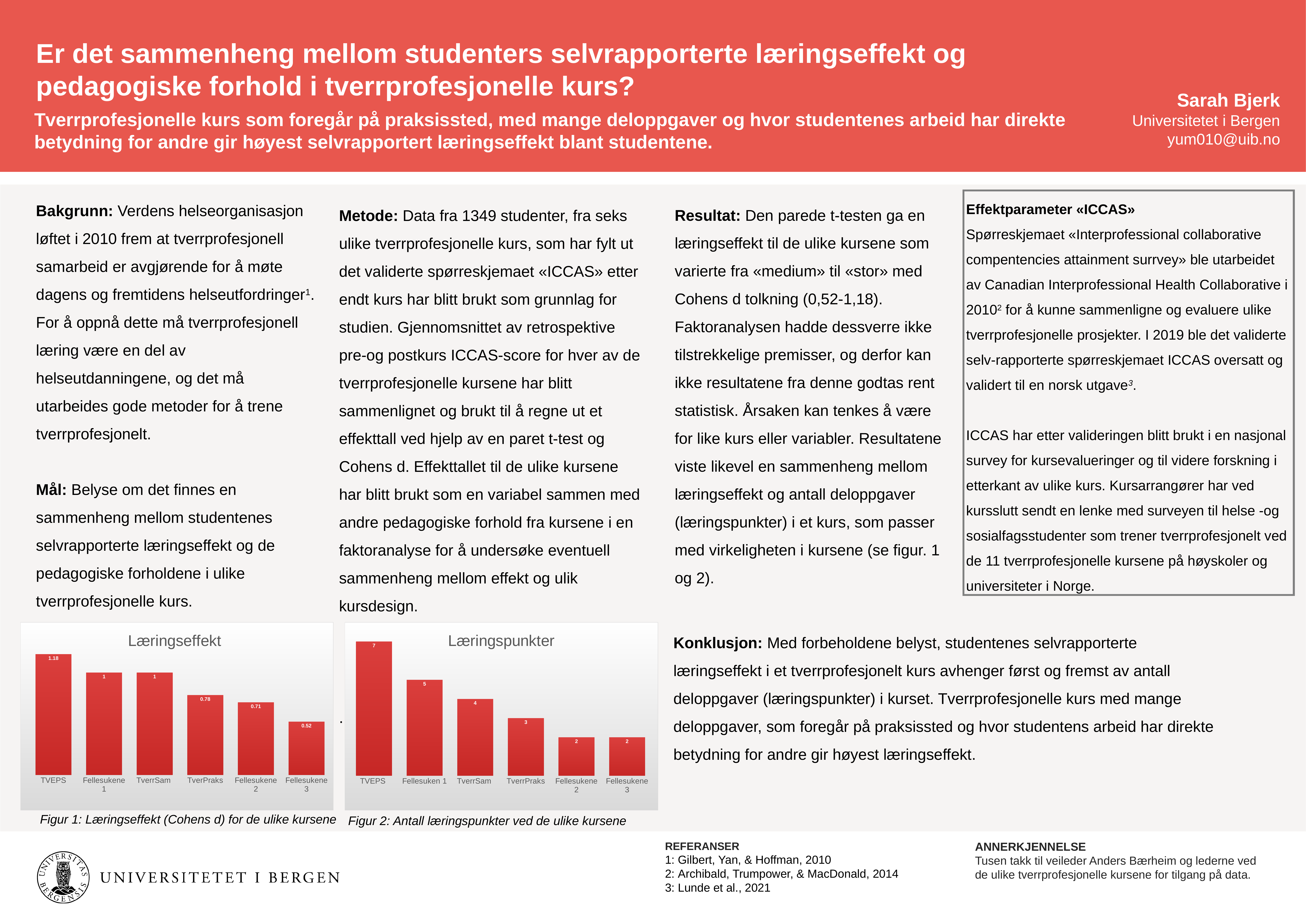

Er det sammenheng mellom studenters selvrapporterte læringseffekt og pedagogiske forhold i tverrprofesjonelle kurs?
Sarah Bjerk
Universitetet i Bergen
yum010@uib.no
Tverrprofesjonelle kurs som foregår på praksissted, med mange deloppgaver og hvor studentenes arbeid har direkte betydning for andre gir høyest selvrapportert læringseffekt blant studentene.
Bakgrunn: Verdens helseorganisasjon løftet i 2010 frem at tverrprofesjonell samarbeid er avgjørende for å møte dagens og fremtidens helseutfordringer1. For å oppnå dette må tverrprofesjonell læring være en del av helseutdanningene, og det må utarbeides gode metoder for å trene tverrprofesjonelt.

Mål: Belyse om det finnes en sammenheng mellom studentenes selvrapporterte læringseffekt og de pedagogiske forholdene i ulike tverrprofesjonelle kurs.

Effektparameter «ICCAS»
Spørreskjemaet «Interprofessional collaborative compentencies attainment surrvey» ble utarbeidet av Canadian Interprofessional Health Collaborative i 20102 for å kunne sammenligne og evaluere ulike tverrprofesjonelle prosjekter. I 2019 ble det validerte selv-rapporterte spørreskjemaet ICCAS oversatt og validert til en norsk utgave3.

ICCAS har etter valideringen blitt brukt i en nasjonal survey for kursevalueringer og til videre forskning i etterkant av ulike kurs. Kursarrangører har ved kursslutt sendt en lenke med surveyen til helse -og sosialfagsstudenter som trener tverrprofesjonelt ved de 11 tverrprofesjonelle kursene på høyskoler og universiteter i Norge.
Resultat: Den parede t-testen ga en læringseffekt til de ulike kursene som varierte fra «medium» til «stor» med Cohens d tolkning (0,52-1,18). Faktoranalysen hadde dessverre ikke tilstrekkelige premisser, og derfor kan ikke resultatene fra denne godtas rent statistisk. Årsaken kan tenkes å være for like kurs eller variabler. Resultatene viste likevel en sammenheng mellom læringseffekt og antall deloppgaver (læringspunkter) i et kurs, som passer med virkeligheten i kursene (se figur. 1 og 2).

Metode: Data fra 1349 studenter, fra seks ulike tverrprofesjonelle kurs, som har fylt ut det validerte spørreskjemaet «ICCAS» etter endt kurs har blitt brukt som grunnlag for studien. Gjennomsnittet av retrospektive pre-og postkurs ICCAS-score for hver av de tverrprofesjonelle kursene har blitt sammenlignet og brukt til å regne ut et effekttall ved hjelp av en paret t-test og Cohens d. Effekttallet til de ulike kursene har blitt brukt som en variabel sammen med andre pedagogiske forhold fra kursene i en faktoranalyse for å undersøke eventuell sammenheng mellom effekt og ulik kursdesign.

.

### Chart: Læringseffekt

| Category | Effekt  |
|---|---|
| TVEPS | 1.18 |
| Fellesukene 1 | 1.0 |
| TverrSam  | 1.0 |
| TverPraks | 0.78 |
| Fellesukene 2 | 0.71 |
| Fellesukene 3 | 0.52 |

### Chart: Læringspunkter

| Category | Læringspunkter |
|---|---|
| TVEPS  | 7.0 |
| Fellesuken 1 | 5.0 |
| TverrSam  | 4.0 |
| TverrPraks | 3.0 |
| Fellesukene 2 | 2.0 |
| Fellesukene 3 | 2.0 |
Konklusjon: Med forbeholdene belyst, studentenes selvrapporterte læringseffekt i et tverrprofesjonelt kurs avhenger først og fremst av antall deloppgaver (læringspunkter) i kurset. Tverrprofesjonelle kurs med mange deloppgaver, som foregår på praksissted og hvor studentens arbeid har direkte betydning for andre gir høyest læringseffekt.
Figur 1: Læringseffekt (Cohens d) for de ulike kursene
Figur 2: Antall læringspunkter ved de ulike kursene
REFERANSER
1: Gilbert, Yan, & Hoffman, 2010
2: Archibald, Trumpower, & MacDonald, 2014
3: Lunde et al., 2021
ANNERKJENNELSE
Tusen takk til veileder Anders Bærheim og lederne ved de ulike tverrprofesjonelle kursene for tilgang på data.